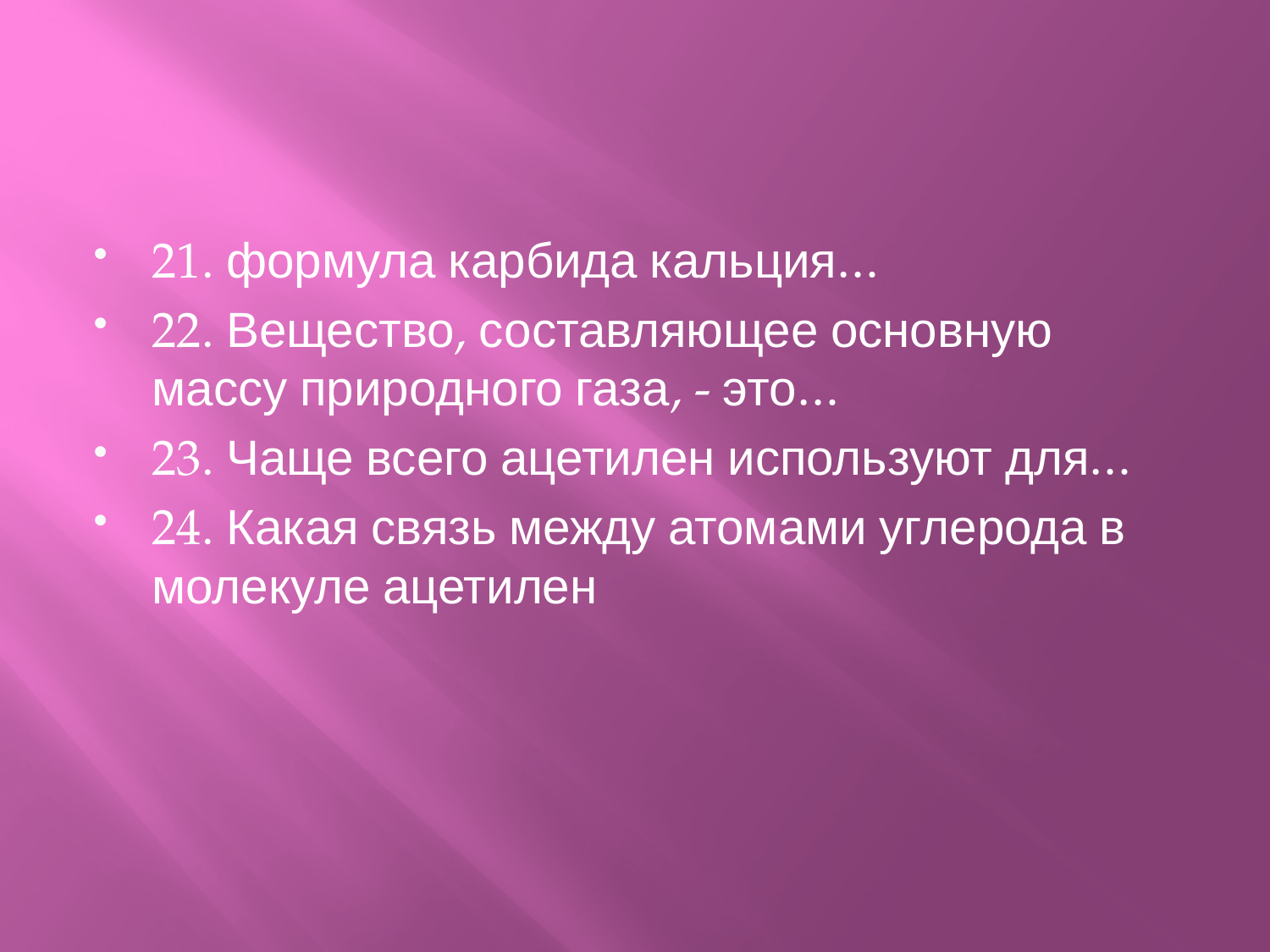

#
21. формула карбида кальция…
22. Вещество, составляющее основную массу природного газа, - это…
23. Чаще всего ацетилен используют для…
24. Какая связь между атомами углерода в молекуле ацетилен